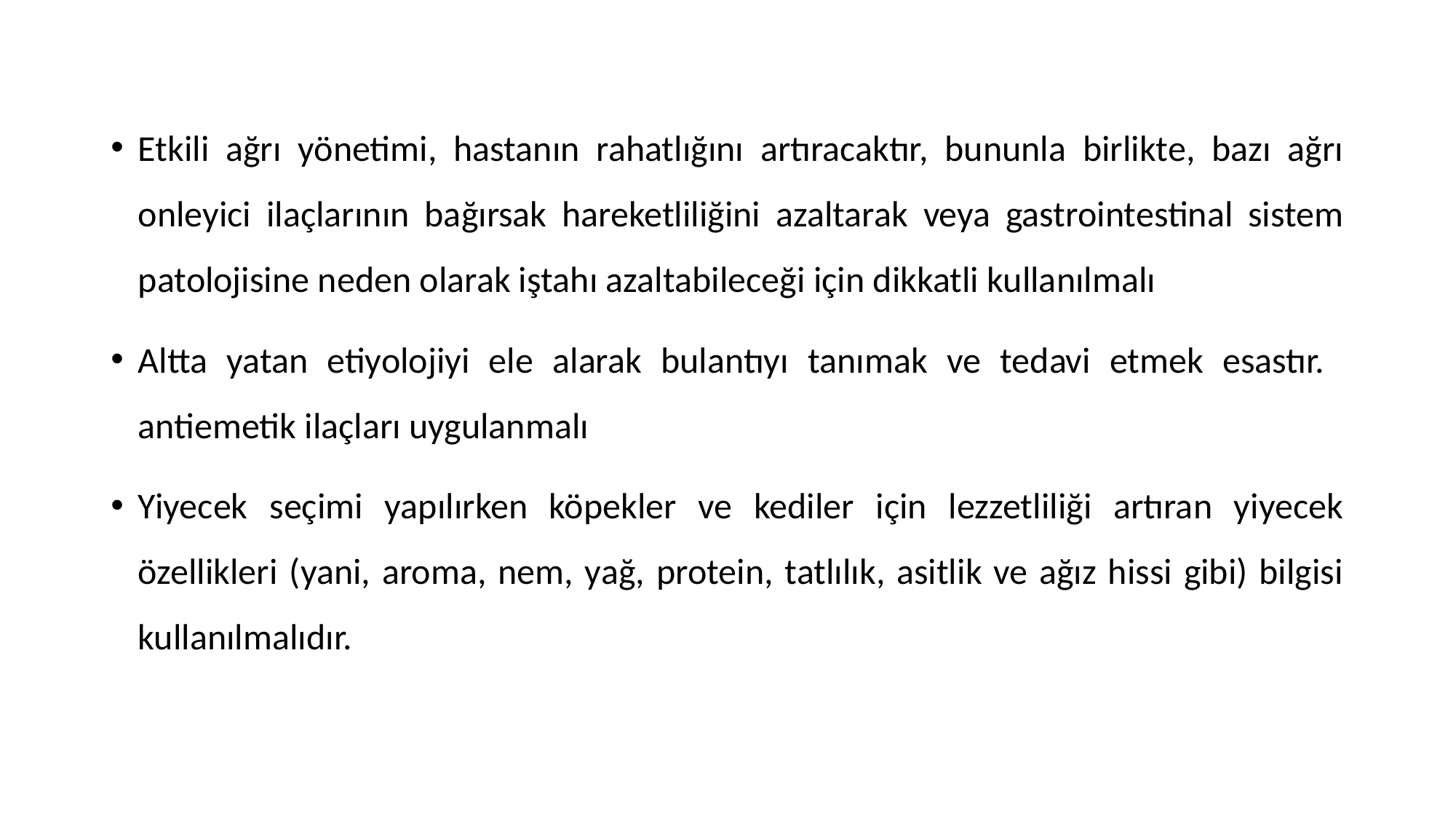

Etkili ağrı yönetimi, hastanın rahatlığını artıracaktır, bununla birlikte, bazı ağrı onleyici ilaçlarının bağırsak hareketliliğini azaltarak veya gastrointestinal sistem patolojisine neden olarak iştahı azaltabileceği için dikkatli kullanılmalı
Altta yatan etiyolojiyi ele alarak bulantıyı tanımak ve tedavi etmek esastır.  antiemetik ilaçları uygulanmalı
Yiyecek seçimi yapılırken köpekler ve kediler için lezzetliliği artıran yiyecek özellikleri (yani, aroma, nem, yağ, protein, tatlılık, asitlik ve ağız hissi gibi) bilgisi kullanılmalıdır.